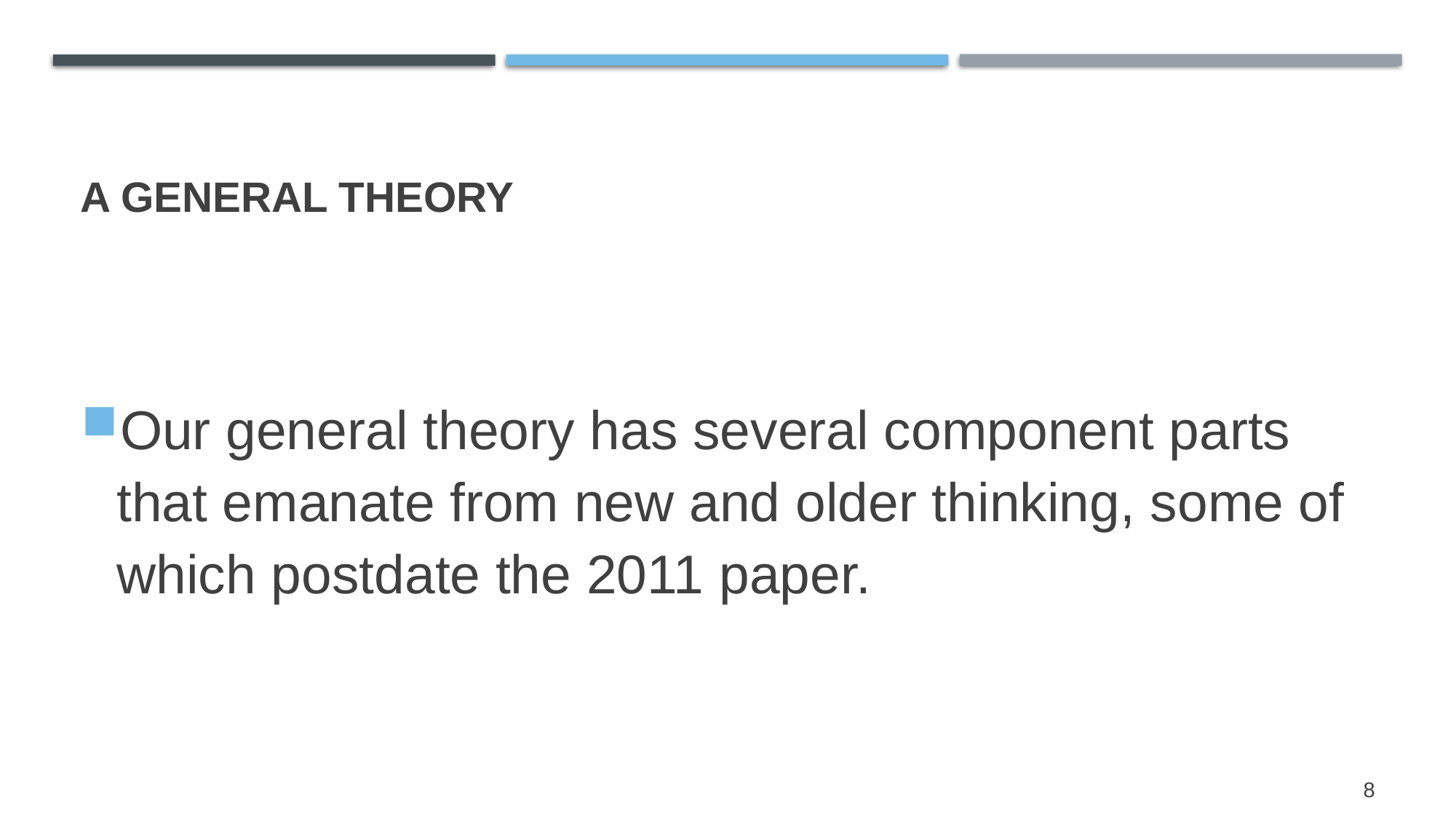

# A General Theory
Our general theory has several component parts that emanate from new and older thinking, some of which postdate the 2011 paper.
8